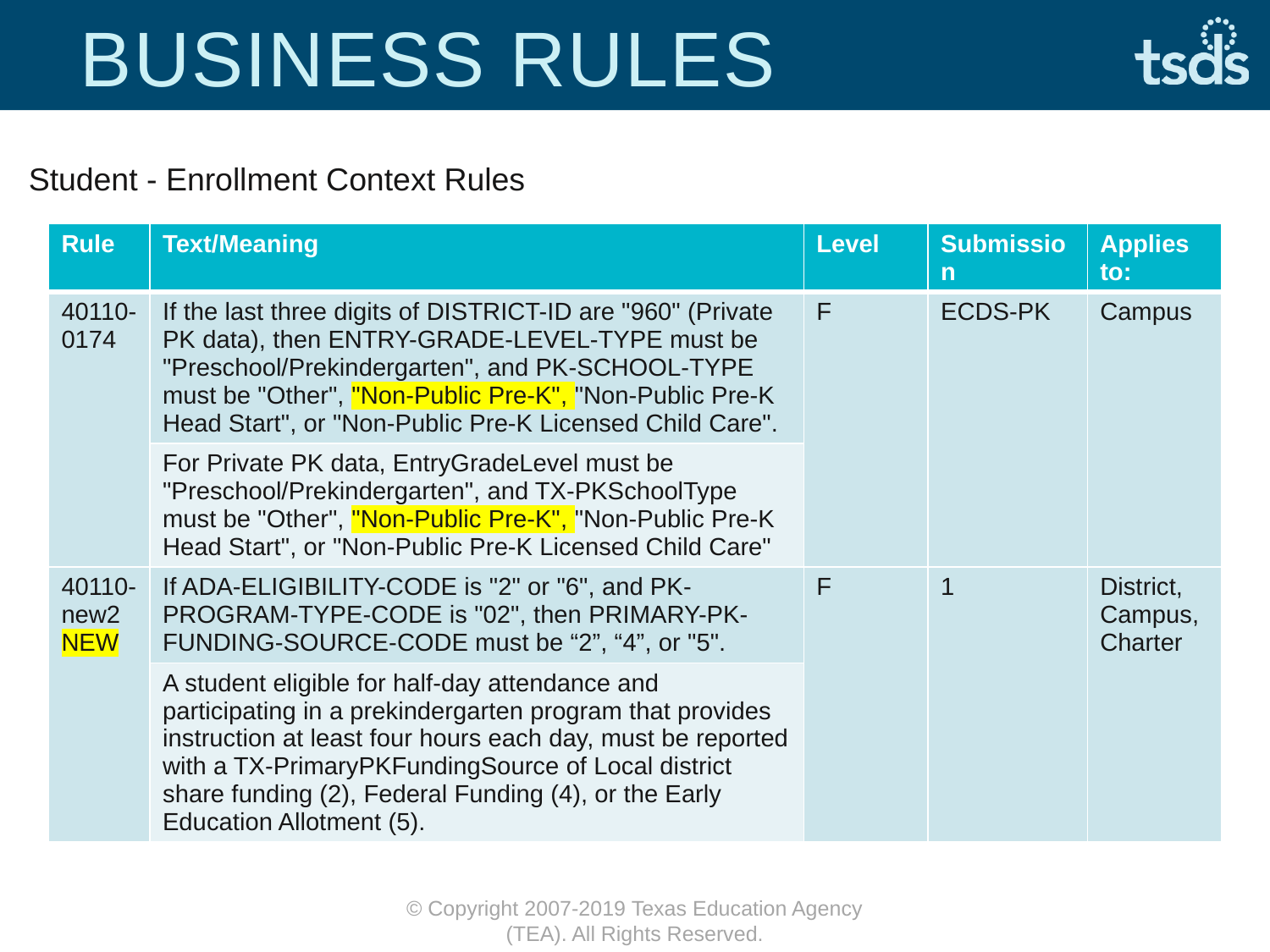

# Business Rules
Student - Enrollment Context Rules
| Rule | Text/Meaning | Level | Submission | Applies to: |
| --- | --- | --- | --- | --- |
| 40110-0174 | If the last three digits of DISTRICT-ID are "960" (Private PK data), then ENTRY-GRADE-LEVEL-TYPE must be "Preschool/Prekindergarten", and PK-SCHOOL-TYPE must be "Other", "Non-Public Pre-K", "Non-Public Pre-K Head Start", or "Non-Public Pre-K Licensed Child Care". | F | ECDS-PK | Campus |
|  | For Private PK data, EntryGradeLevel must be "Preschool/Prekindergarten", and TX-PKSchoolType must be "Other", "Non-Public Pre-K", "Non-Public Pre-K Head Start", or "Non-Public Pre-K Licensed Child Care" |  |  |  |
| 40110-new2 NEW | If ADA-ELIGIBILITY-CODE is "2" or "6", and PK-PROGRAM-TYPE-CODE is "02", then PRIMARY-PK-FUNDING-SOURCE-CODE must be “2”, “4”, or "5". | F | 1 | District, Campus, Charter |
|  | A student eligible for half-day attendance and participating in a prekindergarten program that provides instruction at least four hours each day, must be reported with a TX-PrimaryPKFundingSource of Local district share funding (2), Federal Funding (4), or the Early Education Allotment (5). |  |  |  |